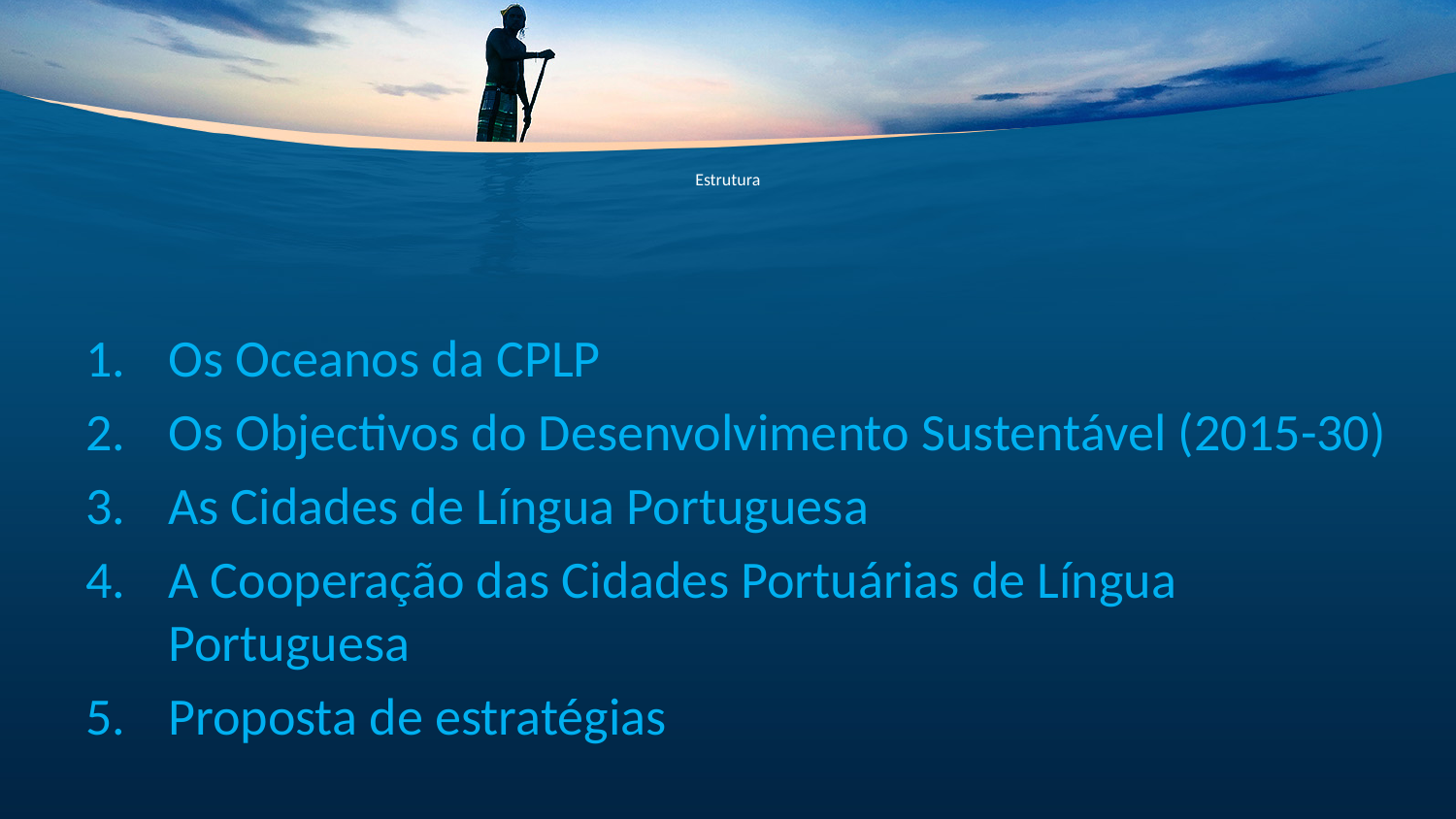

# Estrutura

Os Oceanos da CPLP
Os Objectivos do Desenvolvimento Sustentável (2015-30)
As Cidades de Língua Portuguesa
A Cooperação das Cidades Portuárias de Língua Portuguesa
Proposta de estratégias